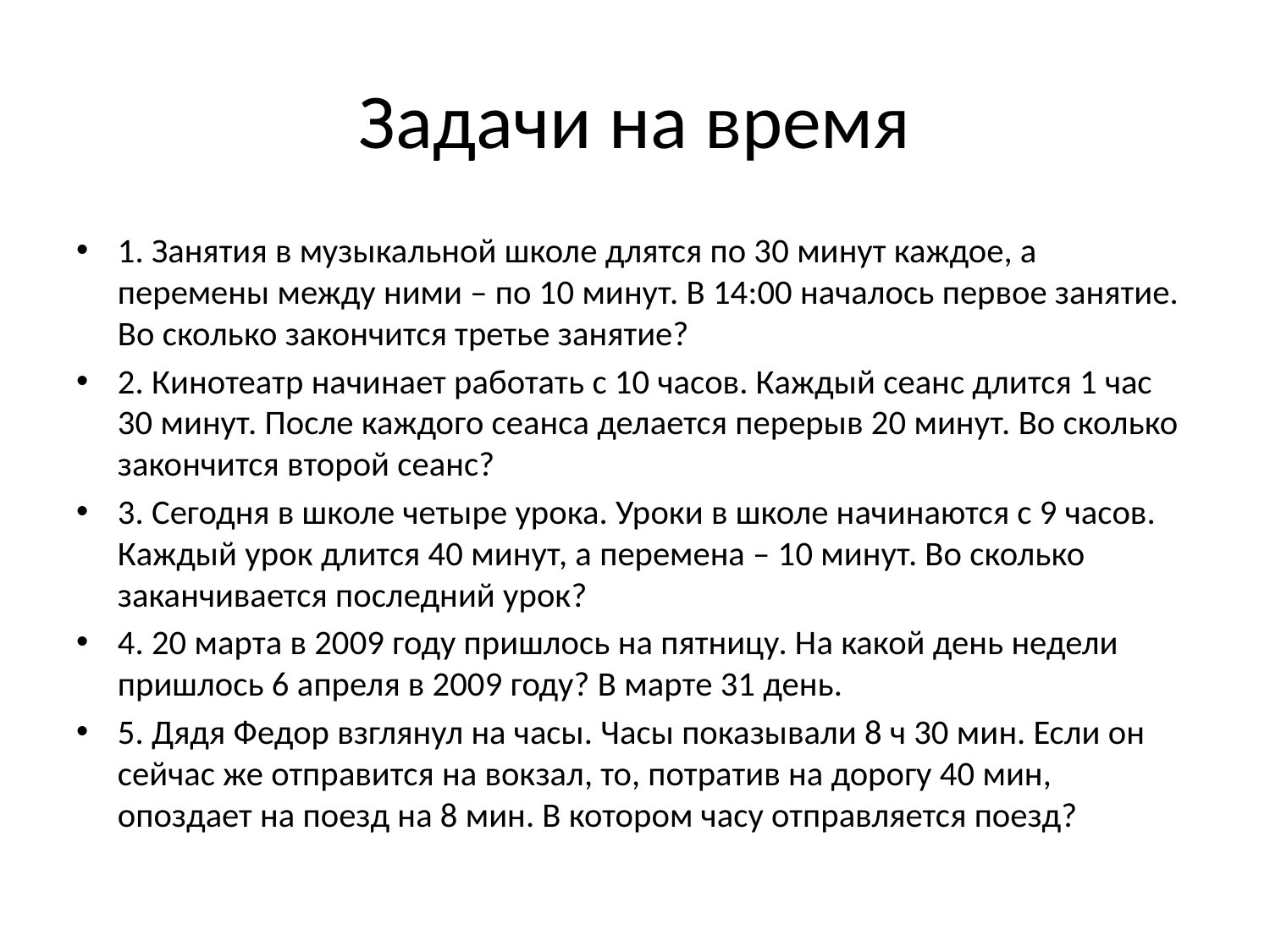

# Задачи на время
1. Занятия в музыкальной школе длятся по 30 минут каждое, а перемены между ними – по 10 минут. В 14:00 началось первое занятие. Во сколько закончится третье занятие?
2. Кинотеатр начинает работать с 10 часов. Каждый сеанс длится 1 час 30 минут. После каждого сеанса делается перерыв 20 минут. Во сколько закончится второй сеанс?
3. Сегодня в школе четыре урока. Уроки в школе начинаются с 9 часов. Каждый урок длится 40 минут, а перемена – 10 минут. Во сколько заканчивается последний урок?
4. 20 марта в 2009 году пришлось на пятницу. На какой день недели пришлось 6 апреля в 2009 году? В марте 31 день.
5. Дядя Федор взглянул на часы. Часы показывали 8 ч 30 мин. Если он сейчас же отправится на вокзал, то, потратив на дорогу 40 мин, опоздает на поезд на 8 мин. В котором часу отправляется поезд?